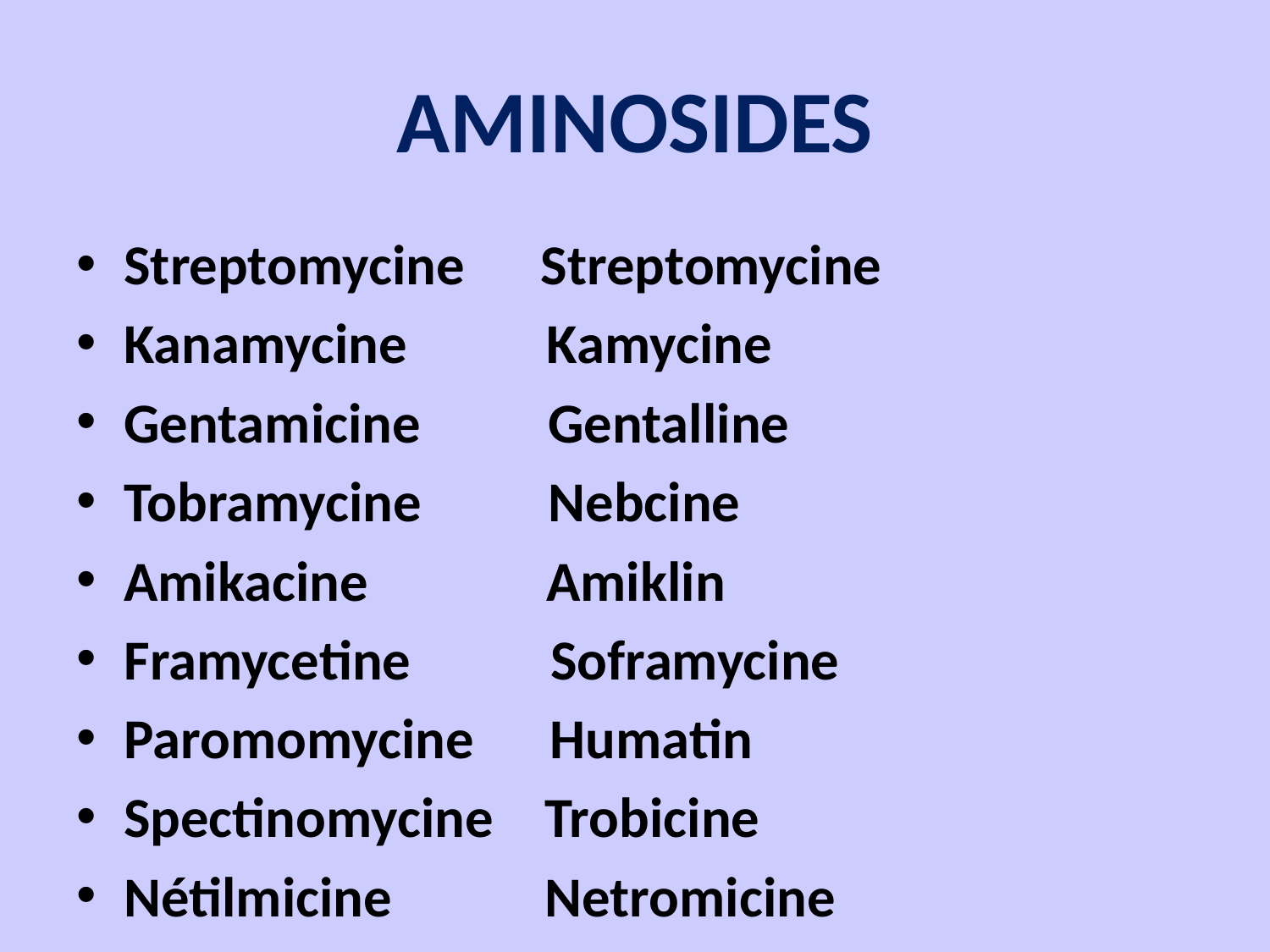

# AMINOSIDES
Streptomycine      Streptomycine
Kanamycine           Kamycine
Gentamicine          Gentalline
Tobramycine          Nebcine
Amikacine              Amiklin
Framycetine           Soframycine
Paromomycine      Humatin
Spectinomycine    Trobicine
Nétilmicine            Netromicine